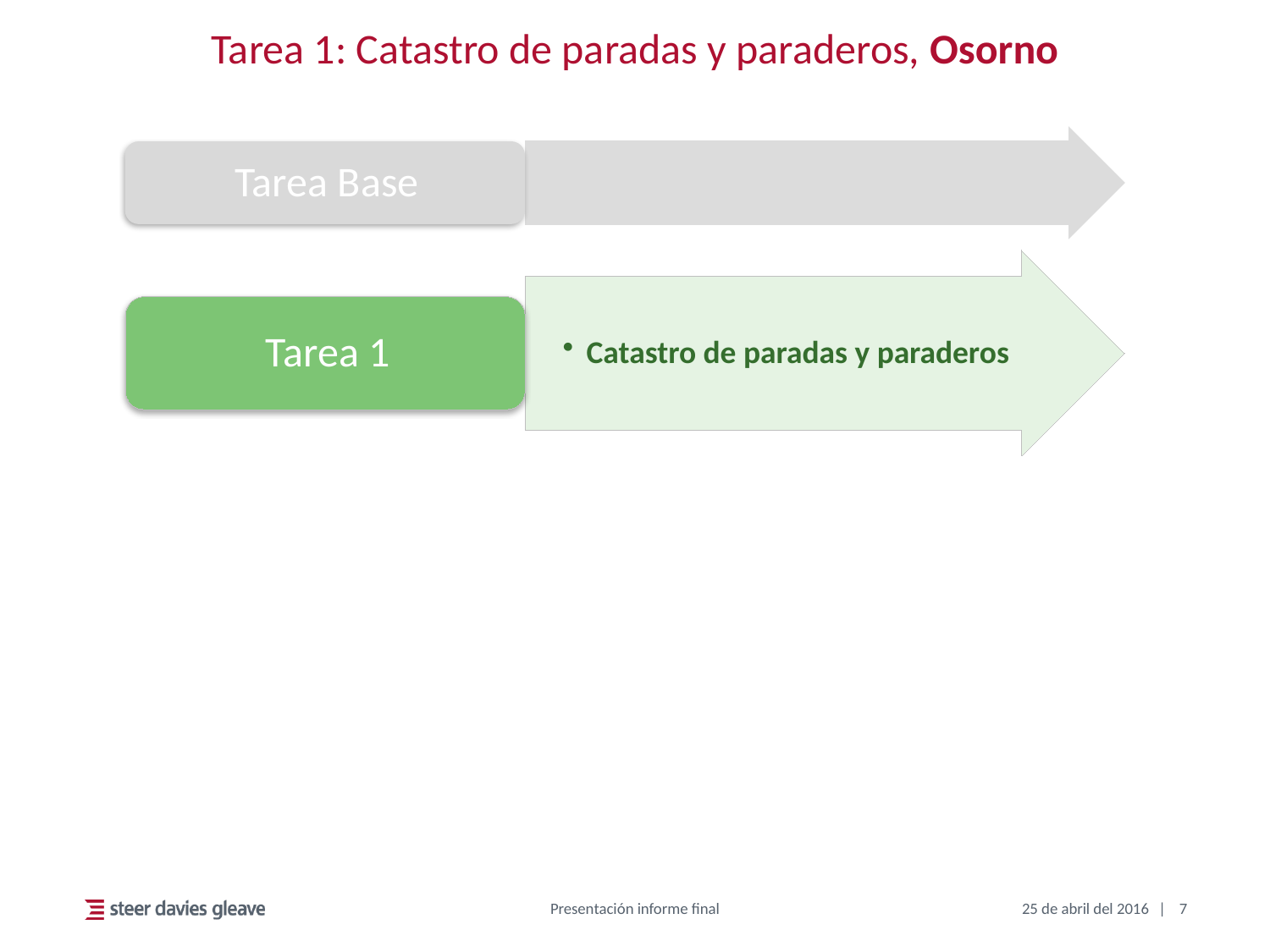

# Tarea 1: Catastro de paradas y paraderos, Osorno
Tarea Base
Catastro de paradas y paraderos
Tarea 1
Presentación informe final
25 de abril del 2016
7